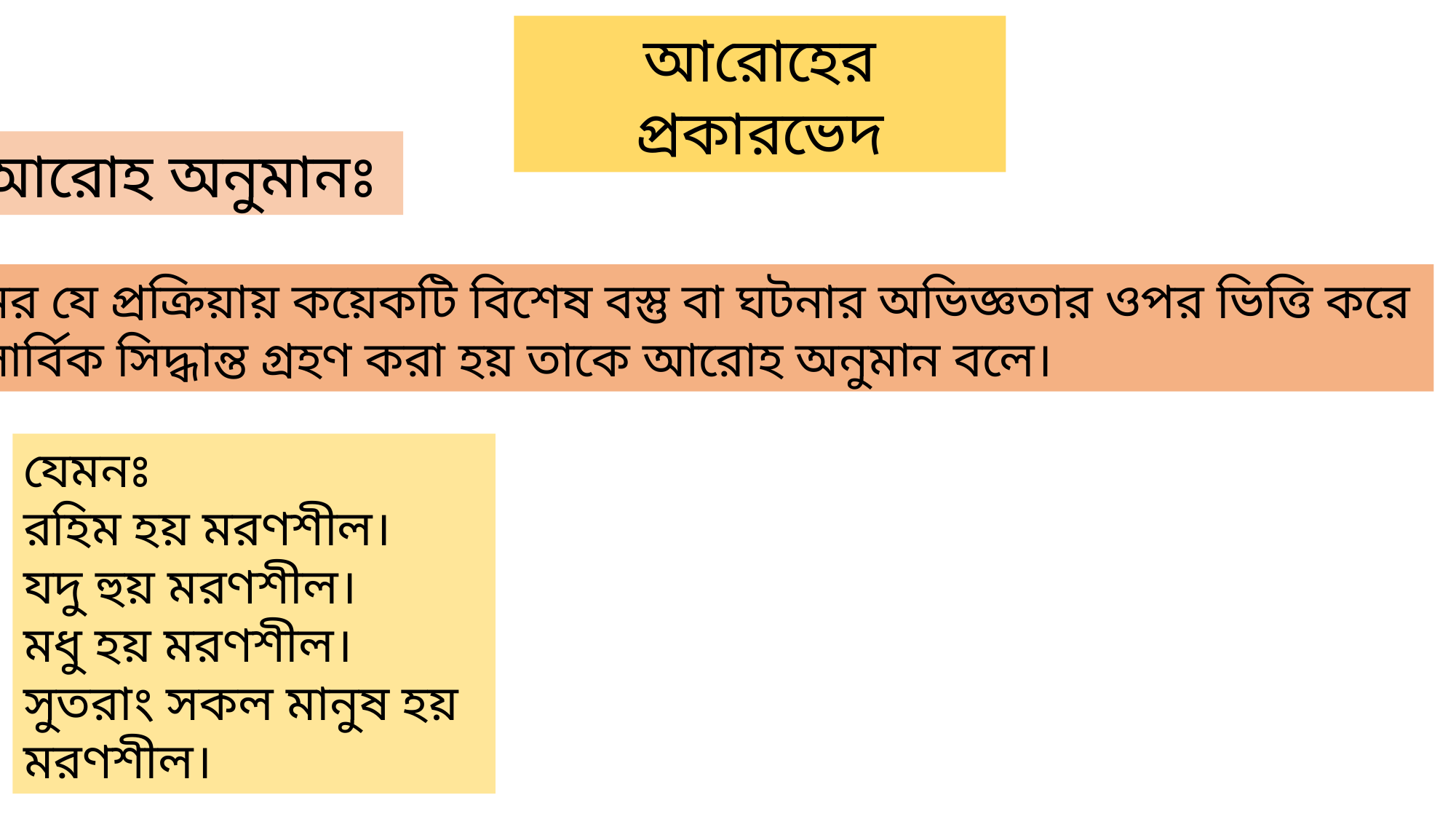

আরোহের প্রকারভেদ
আরোহ অনুমানঃ
অনুমানের যে প্রক্রিয়ায় কয়েকটি বিশেষ বস্তু বা ঘটনার অভিজ্ঞতার ওপর ভিত্তি করে
একটি সার্বিক সিদ্ধান্ত গ্রহণ করা হয় তাকে আরোহ অনুমান বলে।
যেমনঃ
রহিম হয় মরণশীল।
যদু হুয় মরণশীল।
মধু হয় মরণশীল।
সুতরাং সকল মানুষ হয় মরণশীল।